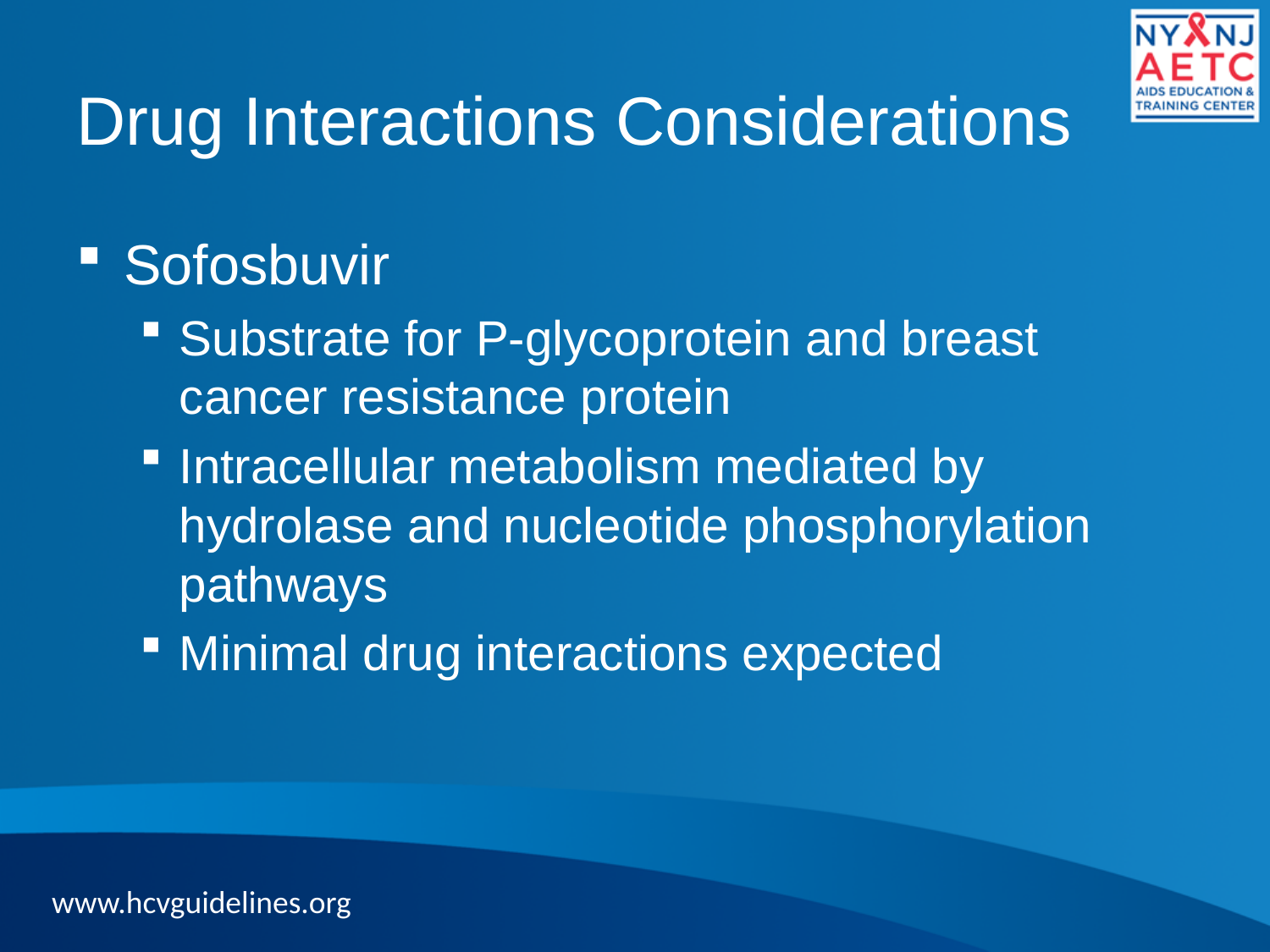

# Drug Interactions Considerations
Sofosbuvir
Substrate for P-glycoprotein and breast cancer resistance protein
Intracellular metabolism mediated by hydrolase and nucleotide phosphorylation pathways
Minimal drug interactions expected
www.hcvguidelines.org